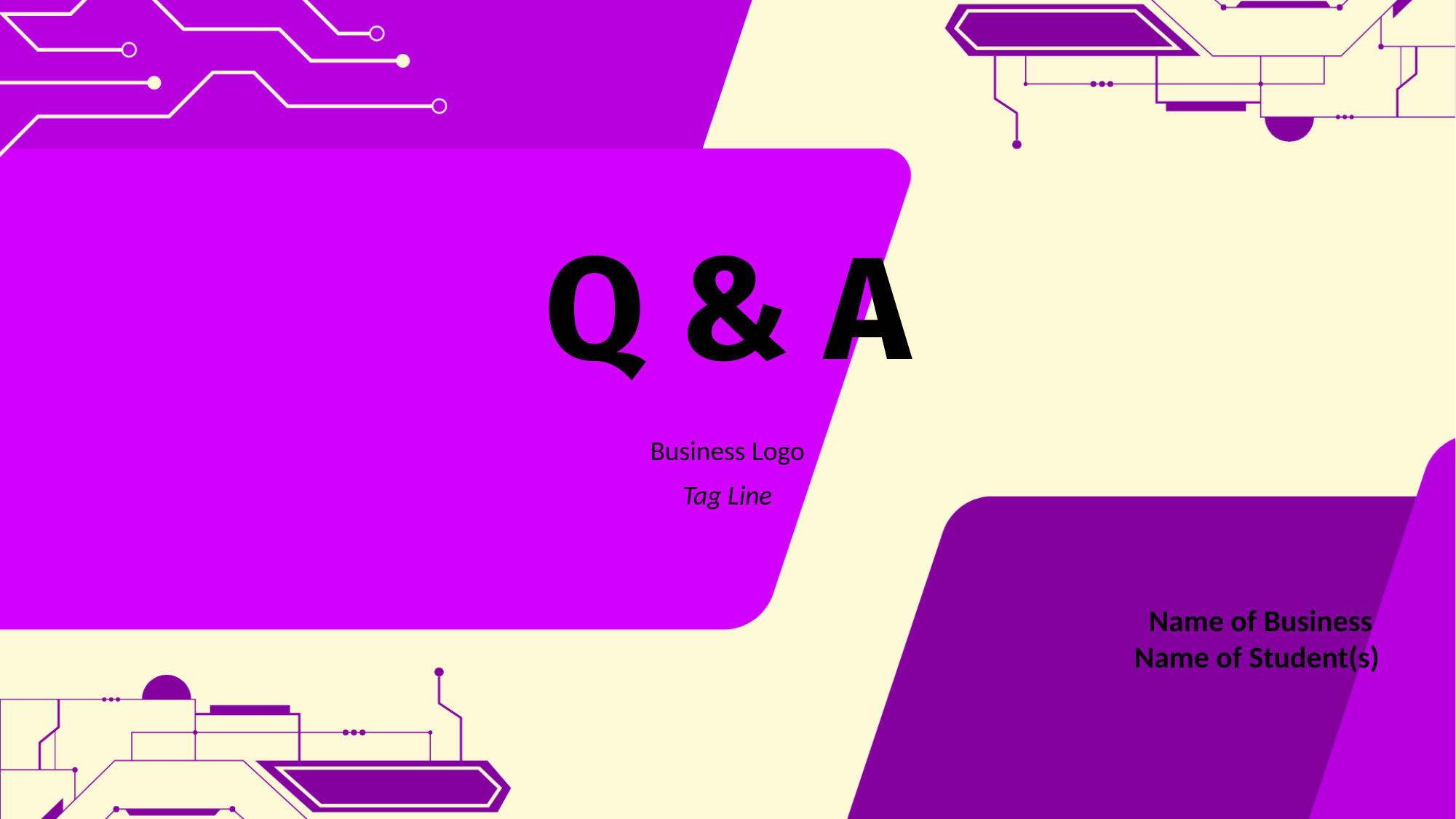

# Q & A
Business Logo
Tag Line
Name of Business
Name of Student(s)